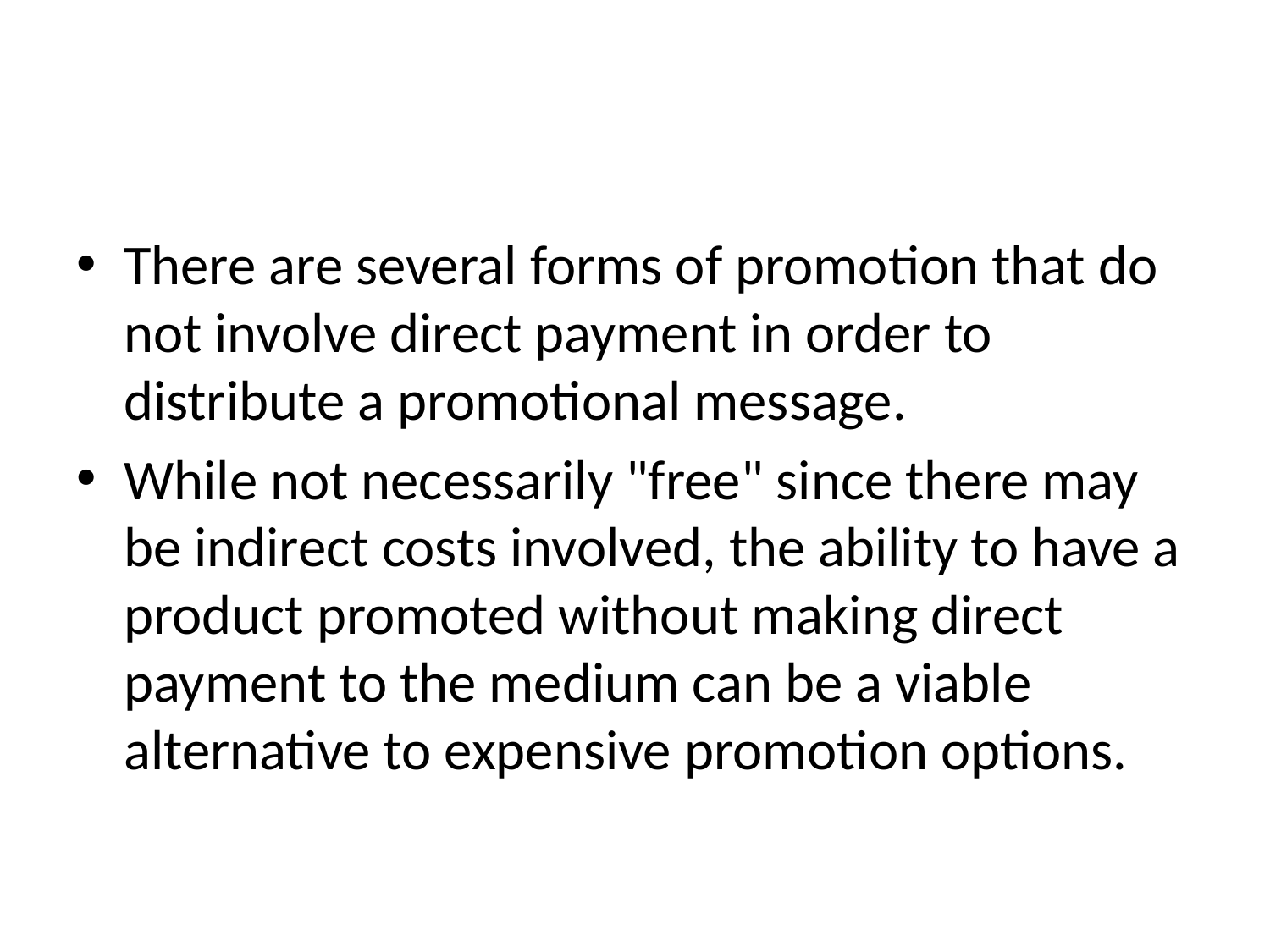

#
There are several forms of promotion that do not involve direct payment in order to distribute a promotional message.
While not necessarily "free" since there may be indirect costs involved, the ability to have a product promoted without making direct payment to the medium can be a viable alternative to expensive promotion options.